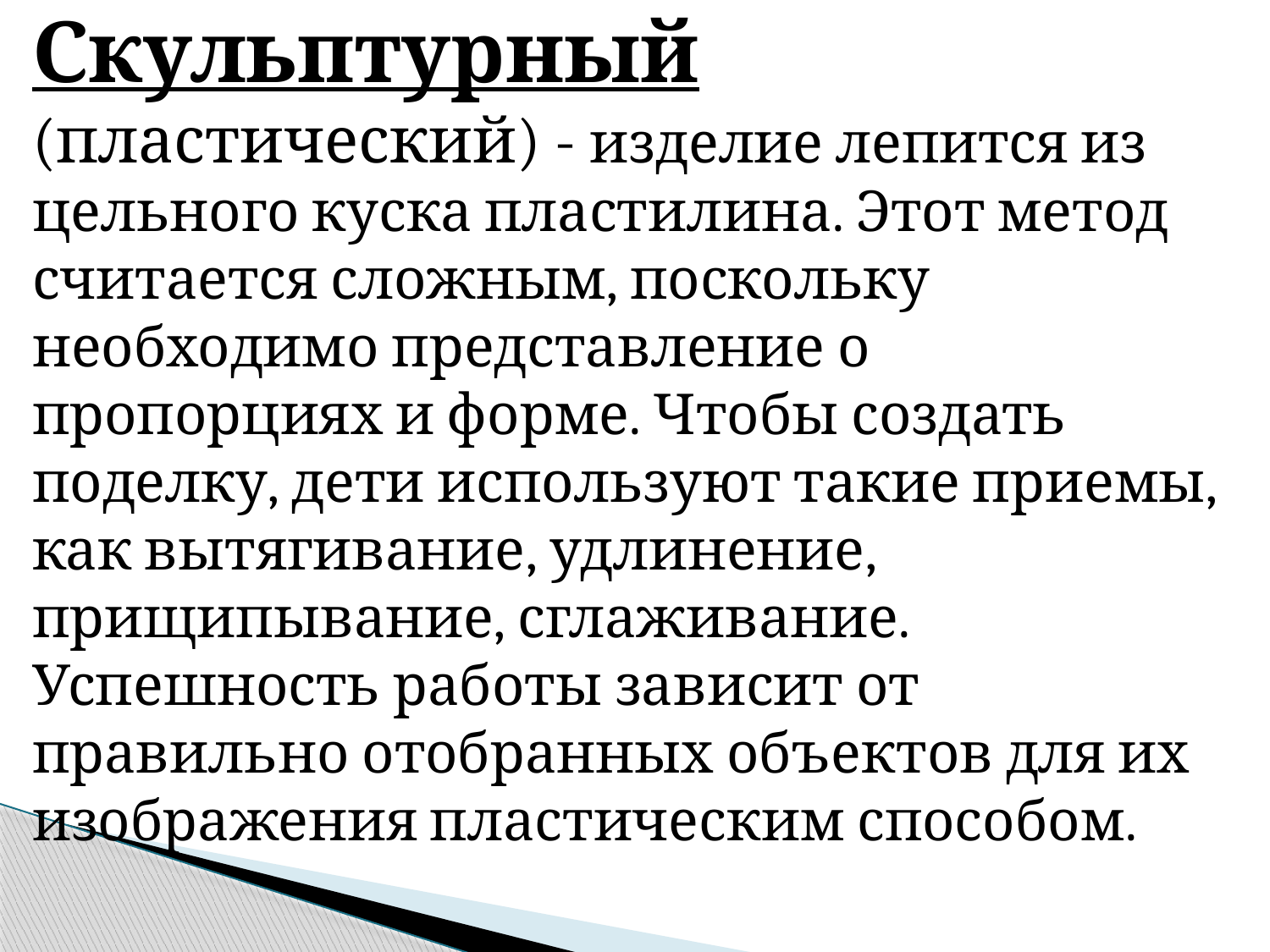

Скульптурный  (пластический) - изделие лепится из цельного куска пластилина. Этот метод считается сложным, поскольку необходимо представление о пропорциях и форме. Чтобы создать поделку, дети используют такие приемы, как вытягивание, удлинение, прищипывание, сглаживание. Успешность работы зависит от правильно отобранных объектов для их изображения пластическим способом.